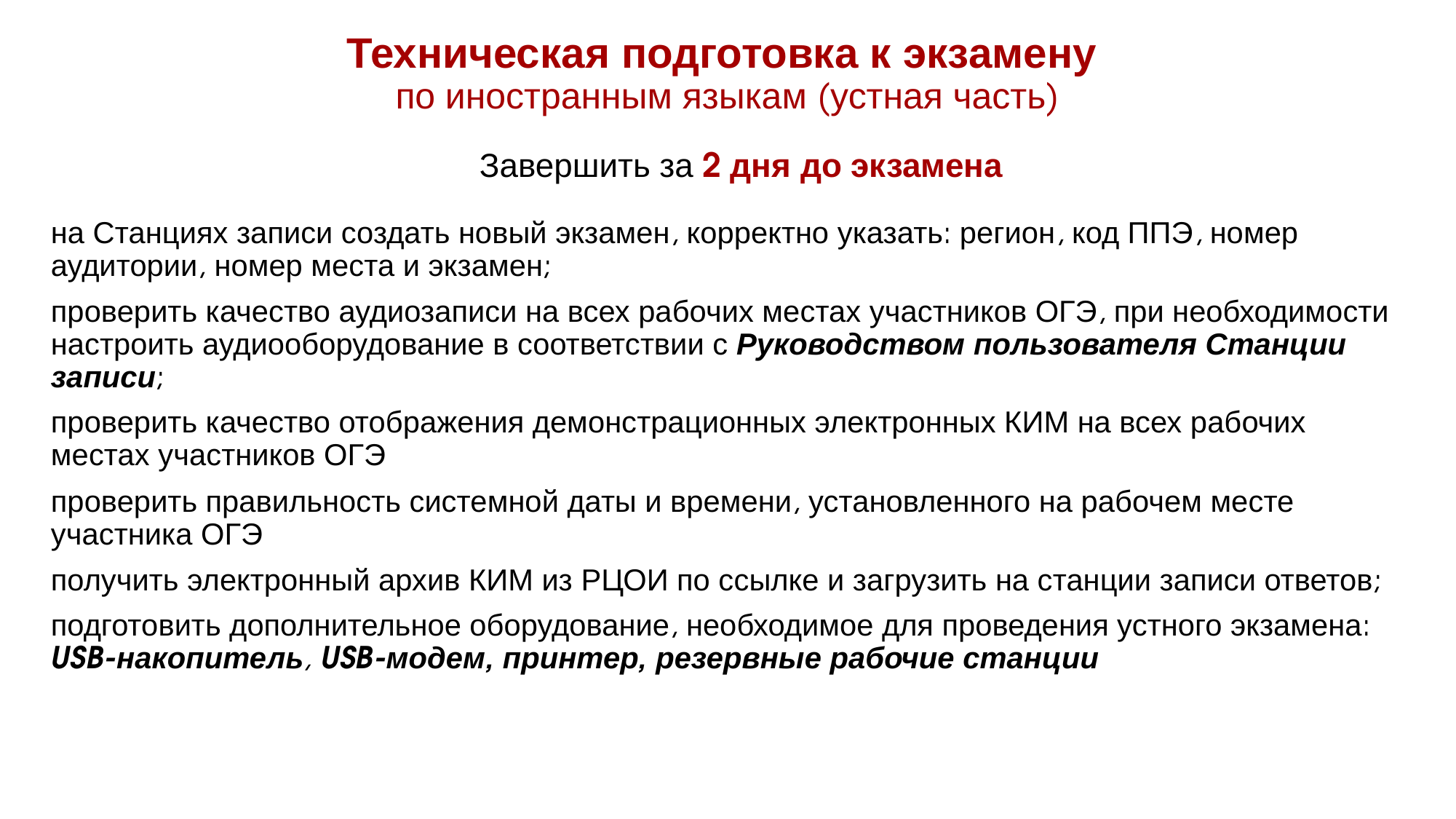

# Техническая подготовка к экзамену по иностранным языкам (устная часть)
Завершить за 2 дня до экзамена

на Станциях записи создать новый экзамен, корректно указать: регион, код ППЭ, номер аудитории, номер места и экзамен;

проверить качество аудиозаписи на всех рабочих местах участников ОГЭ, при необходимости настроить аудиооборудование в соответствии с Руководством пользователя Станции записи;

проверить качество отображения демонстрационных электронных КИМ на всех рабочих местах участников ОГЭ

проверить правильность системной даты и времени, установленного на рабочем месте участника ОГЭ

получить электронный архив КИМ из РЦОИ по ссылке и загрузить на станции записи ответов;

подготовить дополнительное оборудование, необходимое для проведения устного экзамена: USB-накопитель, USB-модем, принтер, резервные рабочие станции